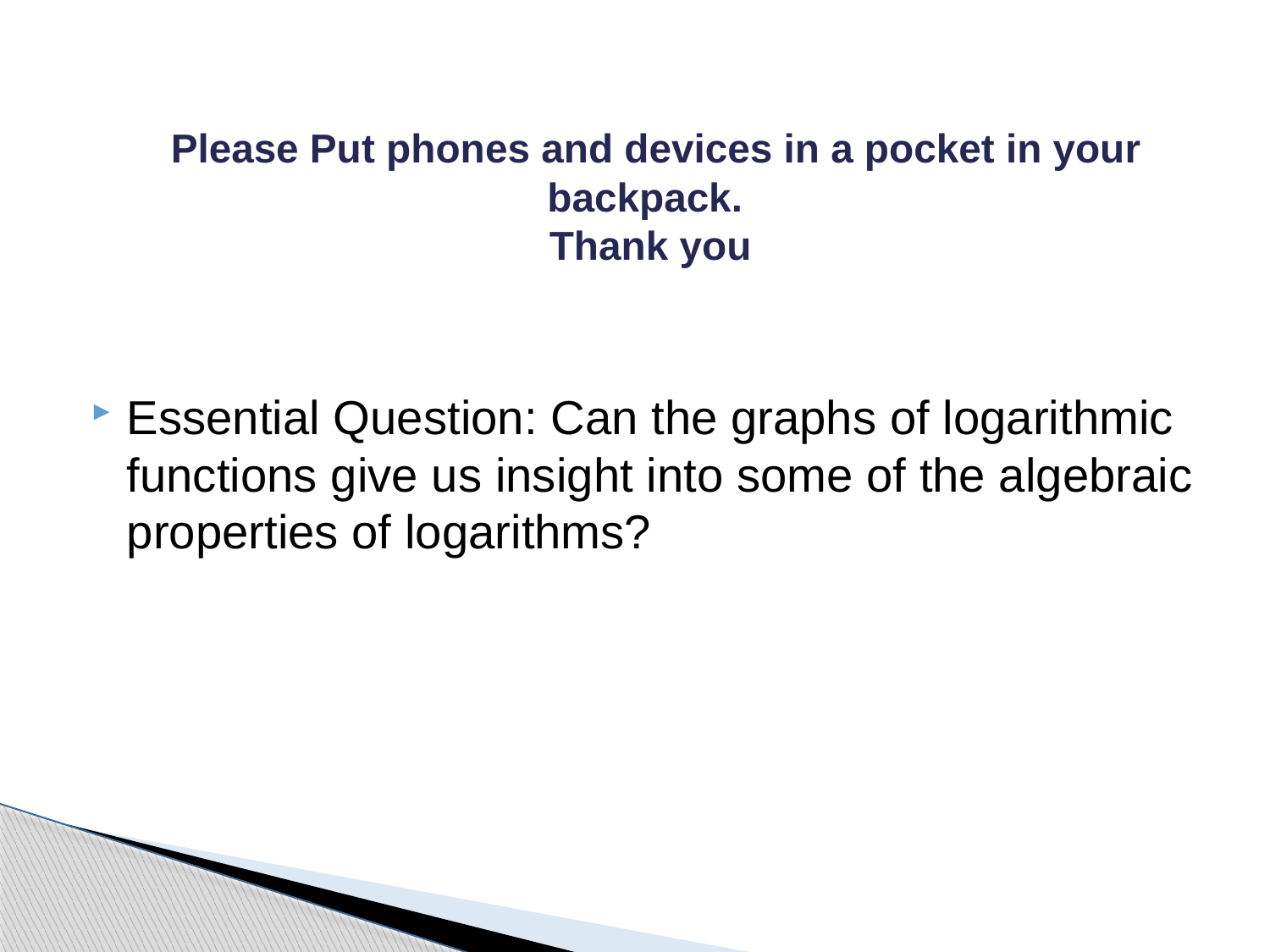

# Please Put phones and devices in a pocket in your backpack. Thank you
Essential Question: Can the graphs of logarithmic functions give us insight into some of the algebraic properties of logarithms?